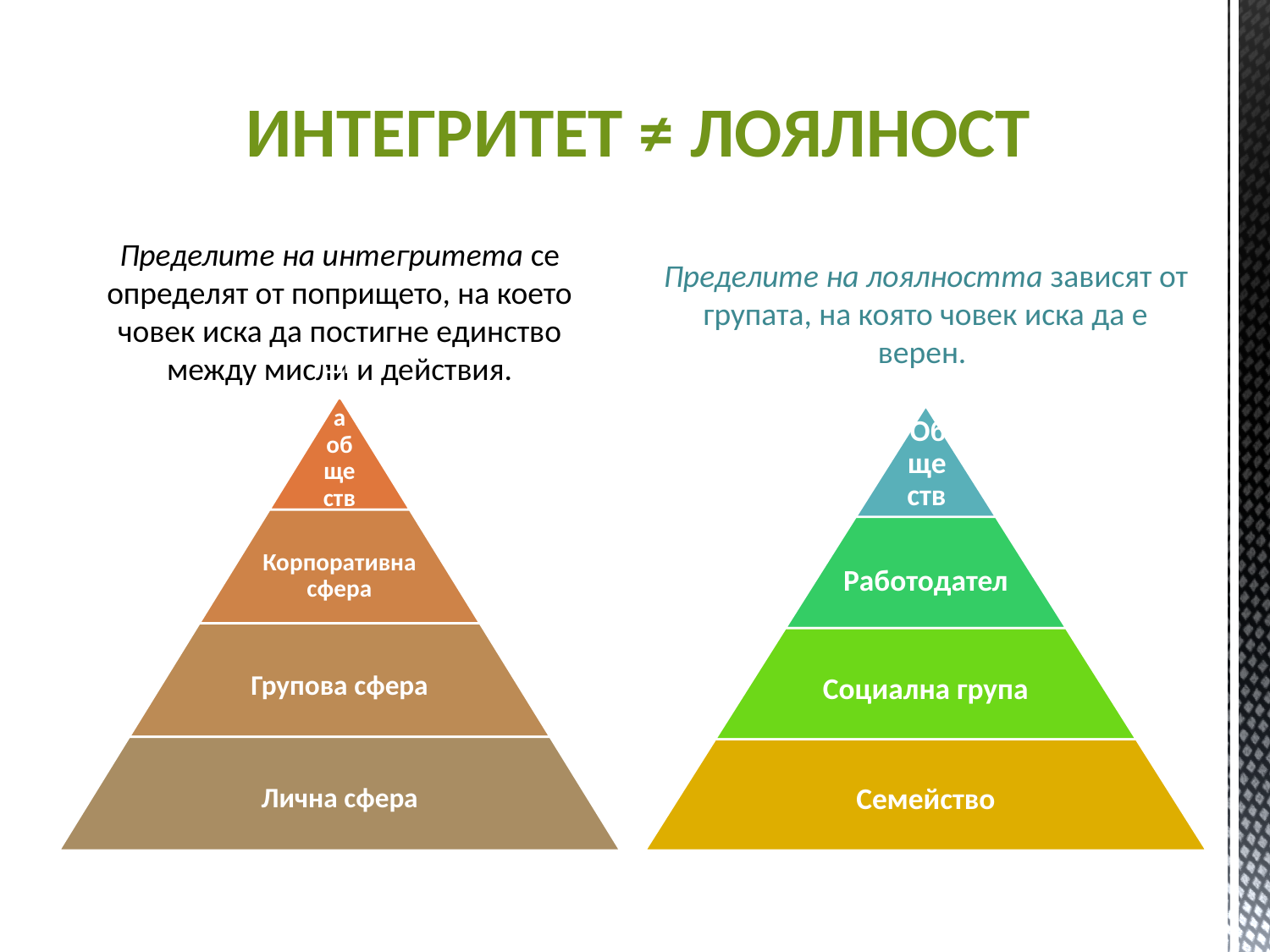

Интегритет ≠ Лоялност
Пределите на интегритета се определят от попрището, на което човек иска да постигне единство между мисли и действия.
Пределите на лоялността зависят от групата, на която човек иска да е верен.
Широка обществена сфера
Корпоративна сфера
Групова сфера
Лична сфера
Общество
Работодател
Социална група
Семейство